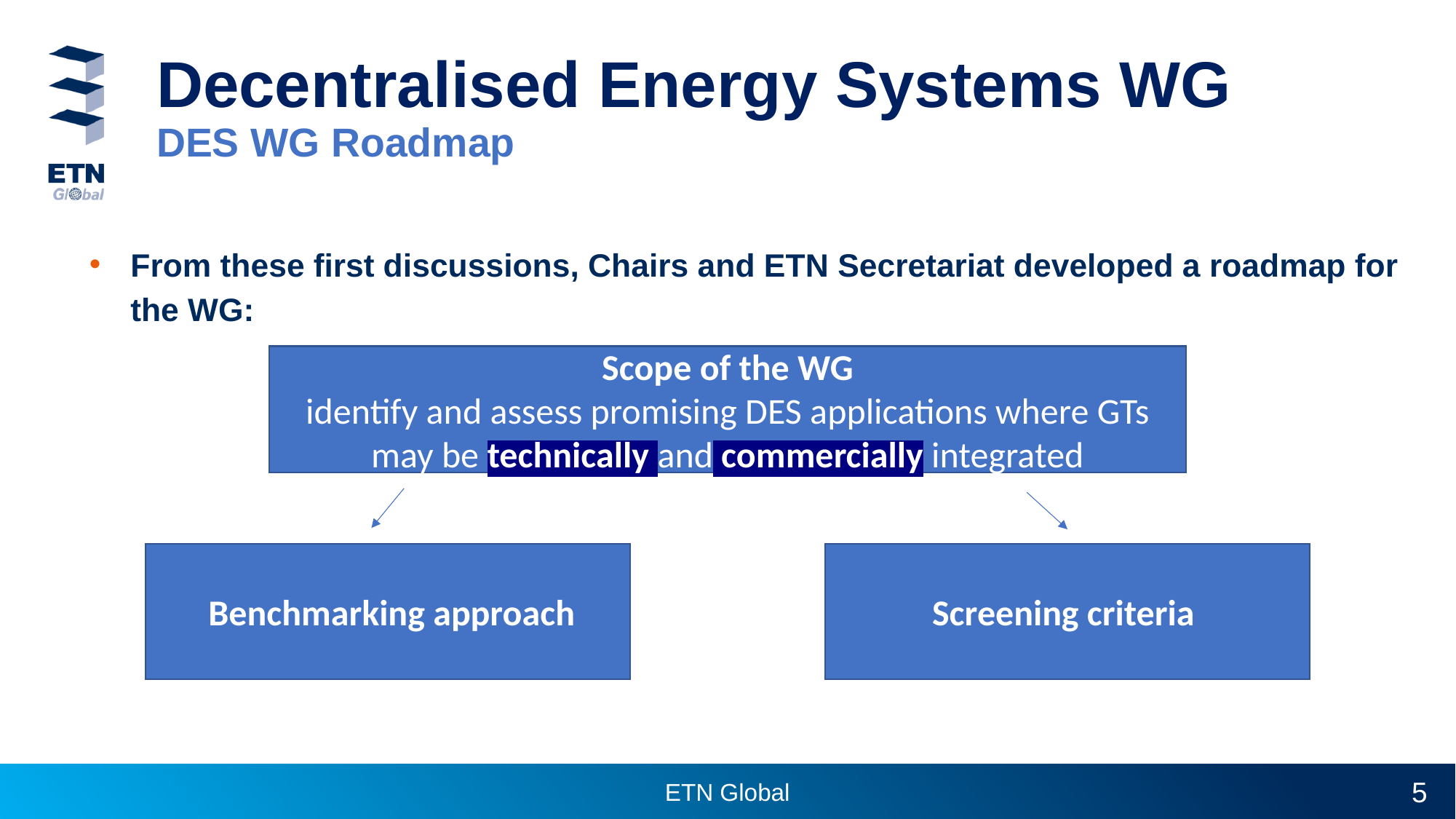

# Decentralised Energy Systems WG DES WG Roadmap

From these first discussions, Chairs and ETN Secretariat developed a roadmap for the WG:

Scope of the WG
identify and assess promising DES applications where GTs may be technically and commercially integrated
 Benchmarking approach
Screening criteria
5